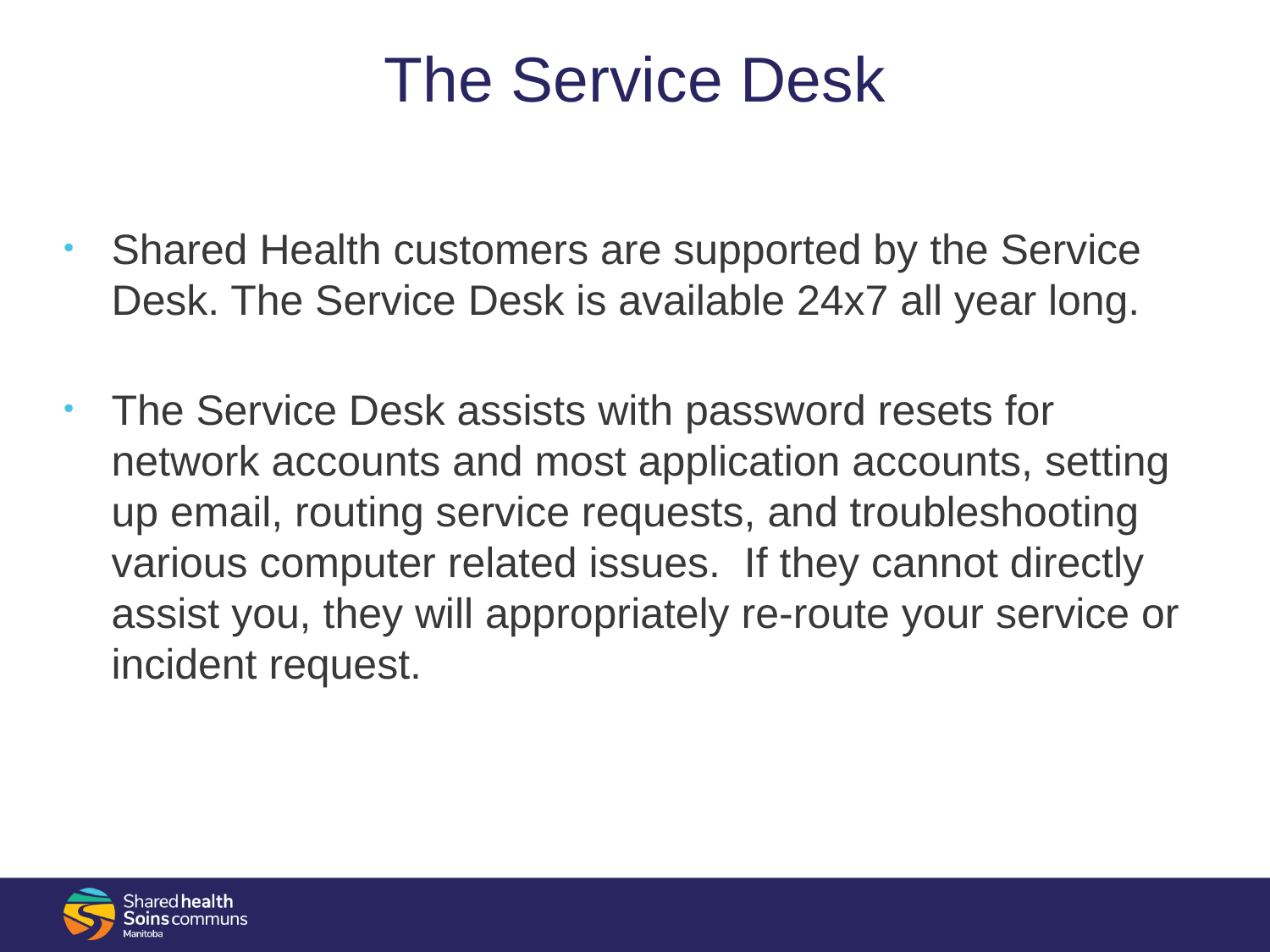

# The Service Desk
Shared Health customers are supported by the Service Desk. The Service Desk is available 24x7 all year long.
The Service Desk assists with password resets for network accounts and most application accounts, setting up email, routing service requests, and troubleshooting various computer related issues.  If they cannot directly assist you, they will appropriately re-route your service or incident request.